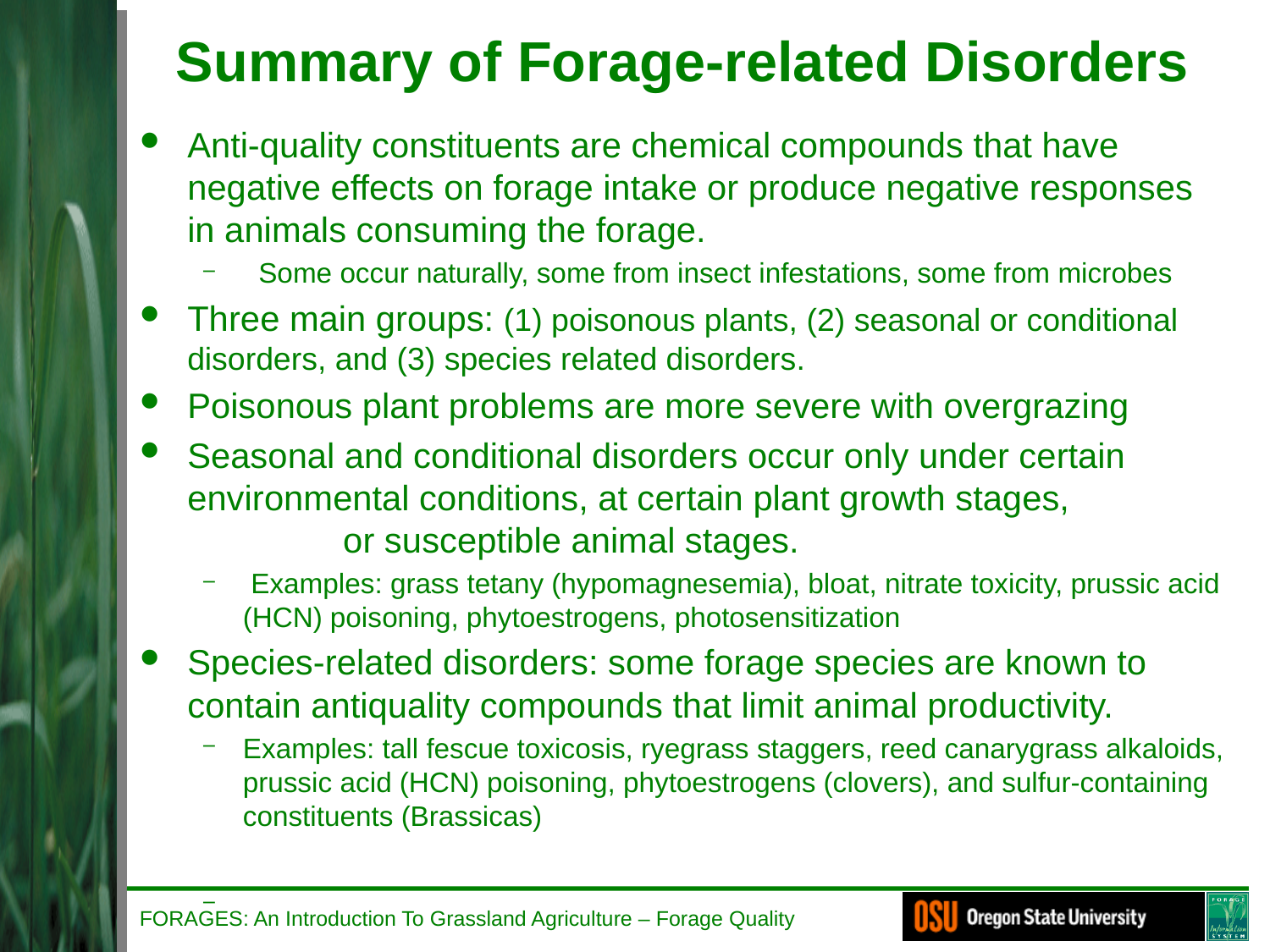

# Summary of Forage-related Disorders
Anti-quality constituents are chemical compounds that have negative effects on forage intake or produce negative responses in animals consuming the forage.
  Some occur naturally, some from insect infestations, some from microbes
Three main groups: (1) poisonous plants, (2) seasonal or conditional disorders, and (3) species related disorders.
Poisonous plant problems are more severe with overgrazing
Seasonal and conditional disorders occur only under certain environmental conditions, at certain plant growth stages,                                or susceptible animal stages.
 Examples: grass tetany (hypomagnesemia), bloat, nitrate toxicity, prussic acid (HCN) poisoning, phytoestrogens, photosensitization
Species-related disorders: some forage species are known to contain antiquality compounds that limit animal productivity.
Examples: tall fescue toxicosis, ryegrass staggers, reed canarygrass alkaloids, prussic acid (HCN) poisoning, phytoestrogens (clovers), and sulfur-containing constituents (Brassicas)